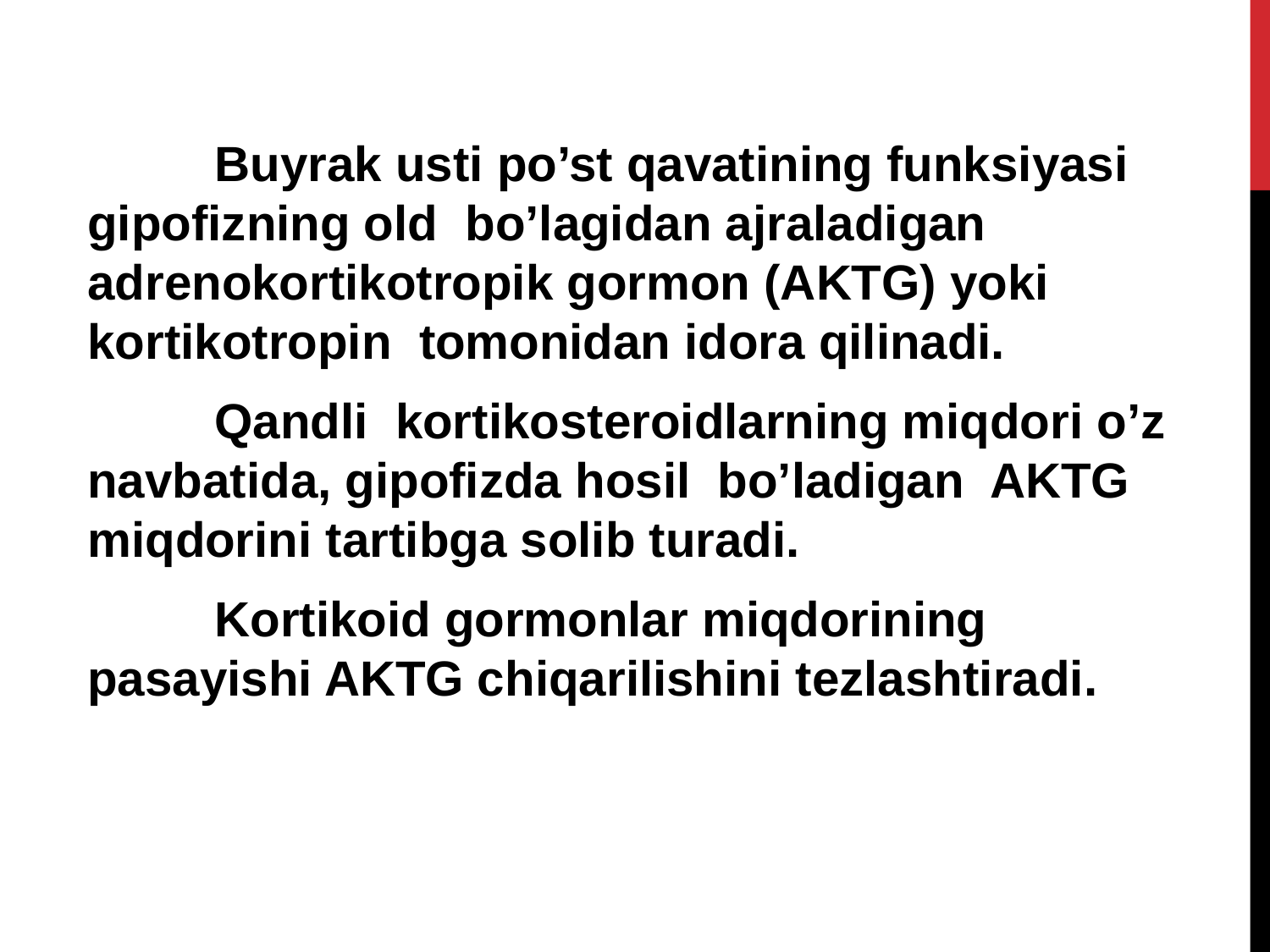

Buyrak usti po’st qavatining funksiyasi gipofizning old  bo’lagidan ajraladigan adrenokortikotropik gormon (AKTG) yoki kortikotropin  tomonidan idora qilinadi.
	Qandli  kortikosteroidlarning miqdori o’z  navbatida, gipofizda hosil  bo’ladigan  AKTG miqdorini tartibga solib turadi.
	Kortikoid gormonlar miqdorining pasayishi AKTG chiqarilishini tezlashtiradi.